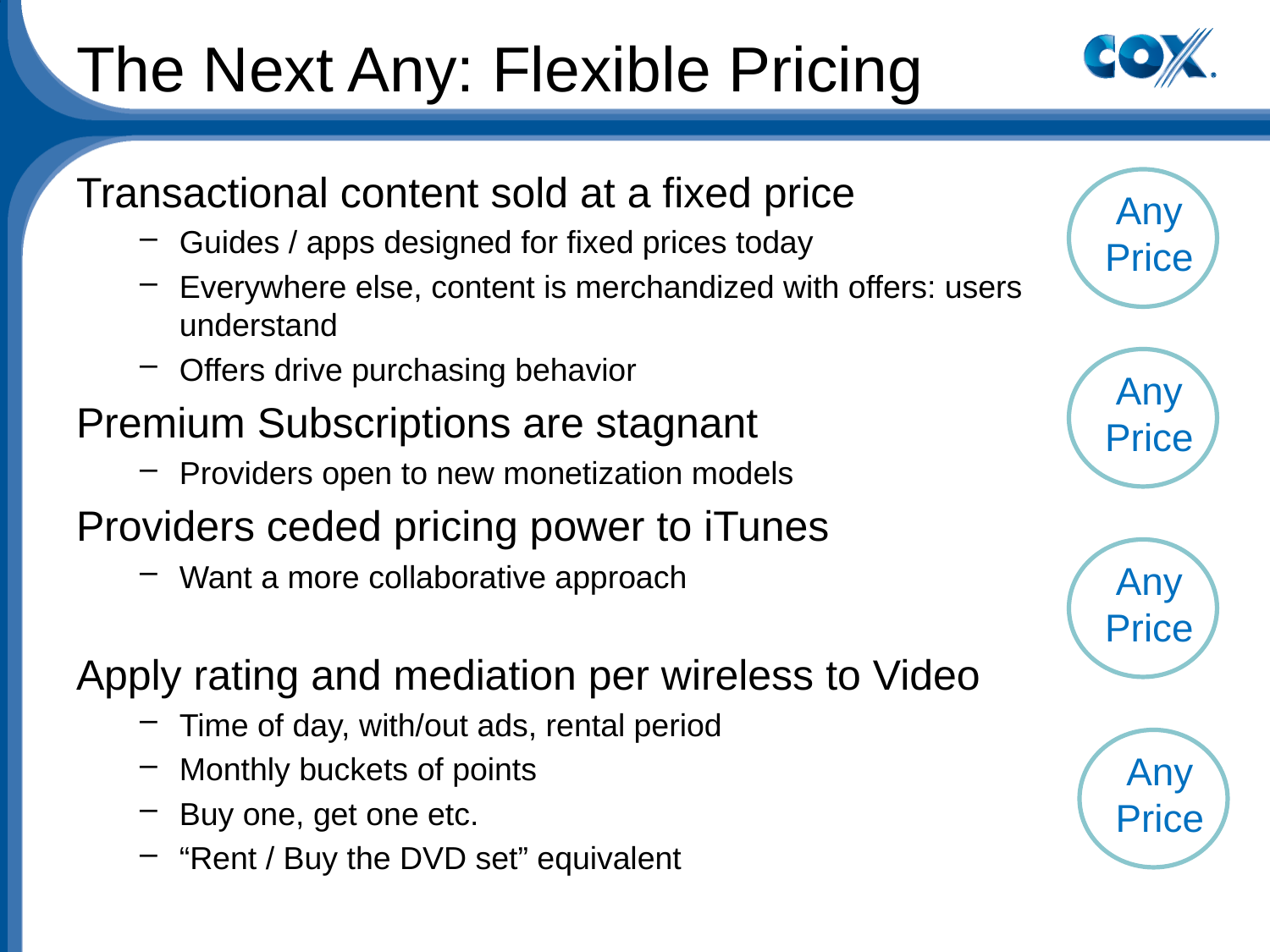

# The Next Any: Flexible Pricing
Transactional content sold at a fixed price
Guides / apps designed for fixed prices today
Everywhere else, content is merchandized with offers: users understand
Offers drive purchasing behavior
Premium Subscriptions are stagnant
Providers open to new monetization models
Providers ceded pricing power to iTunes
Want a more collaborative approach

Apply rating and mediation per wireless to Video
Time of day, with/out ads, rental period
Monthly buckets of points
Buy one, get one etc.
“Rent / Buy the DVD set” equivalent

Any Price

Any Price

Any Price

Any Price